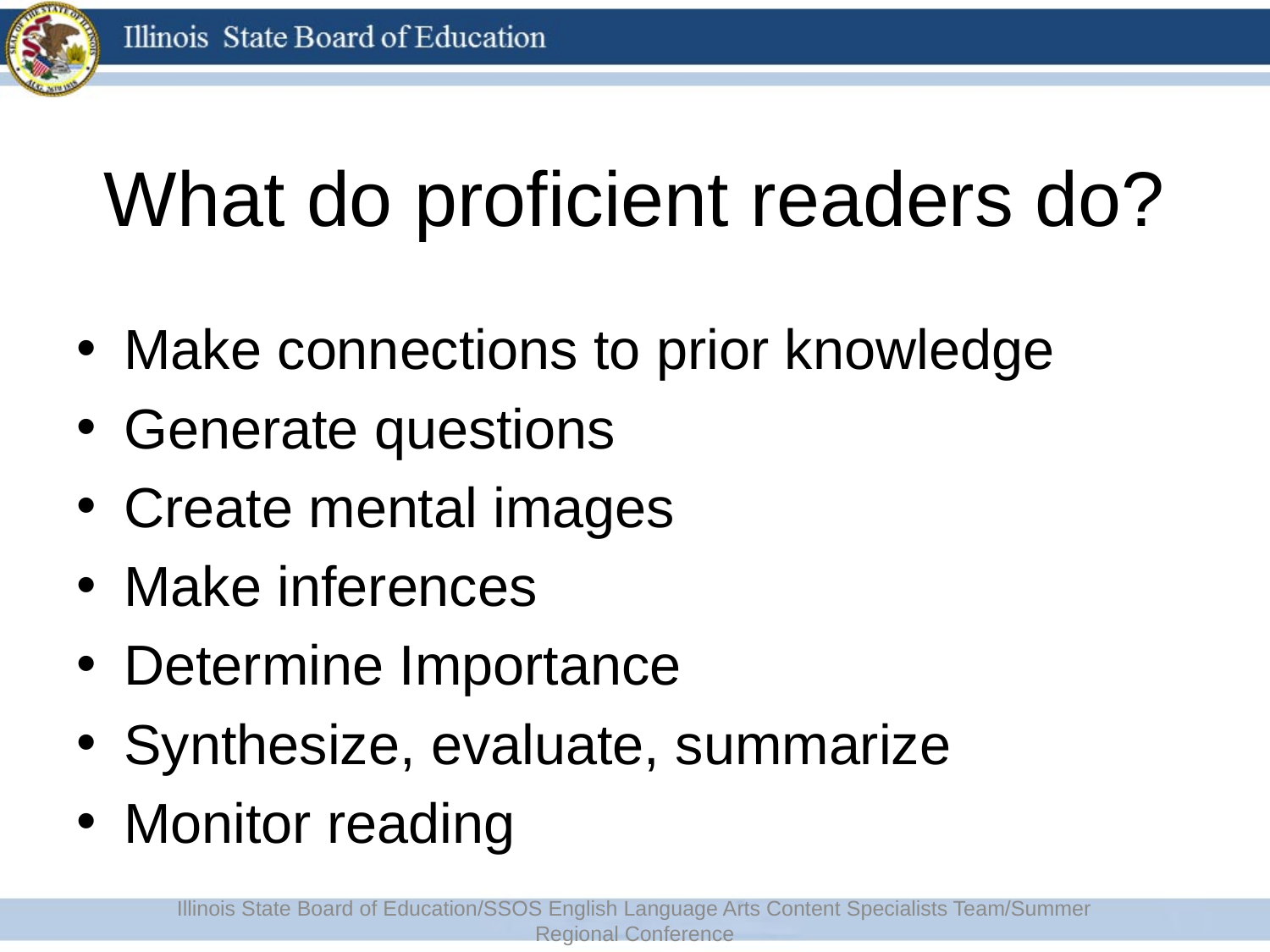

# What do proficient readers do?
Make connections to prior knowledge
Generate questions
Create mental images
Make inferences
Determine Importance
Synthesize, evaluate, summarize
Monitor reading
Illinois State Board of Education/SSOS English Language Arts Content Specialists Team/Summer Regional Conference